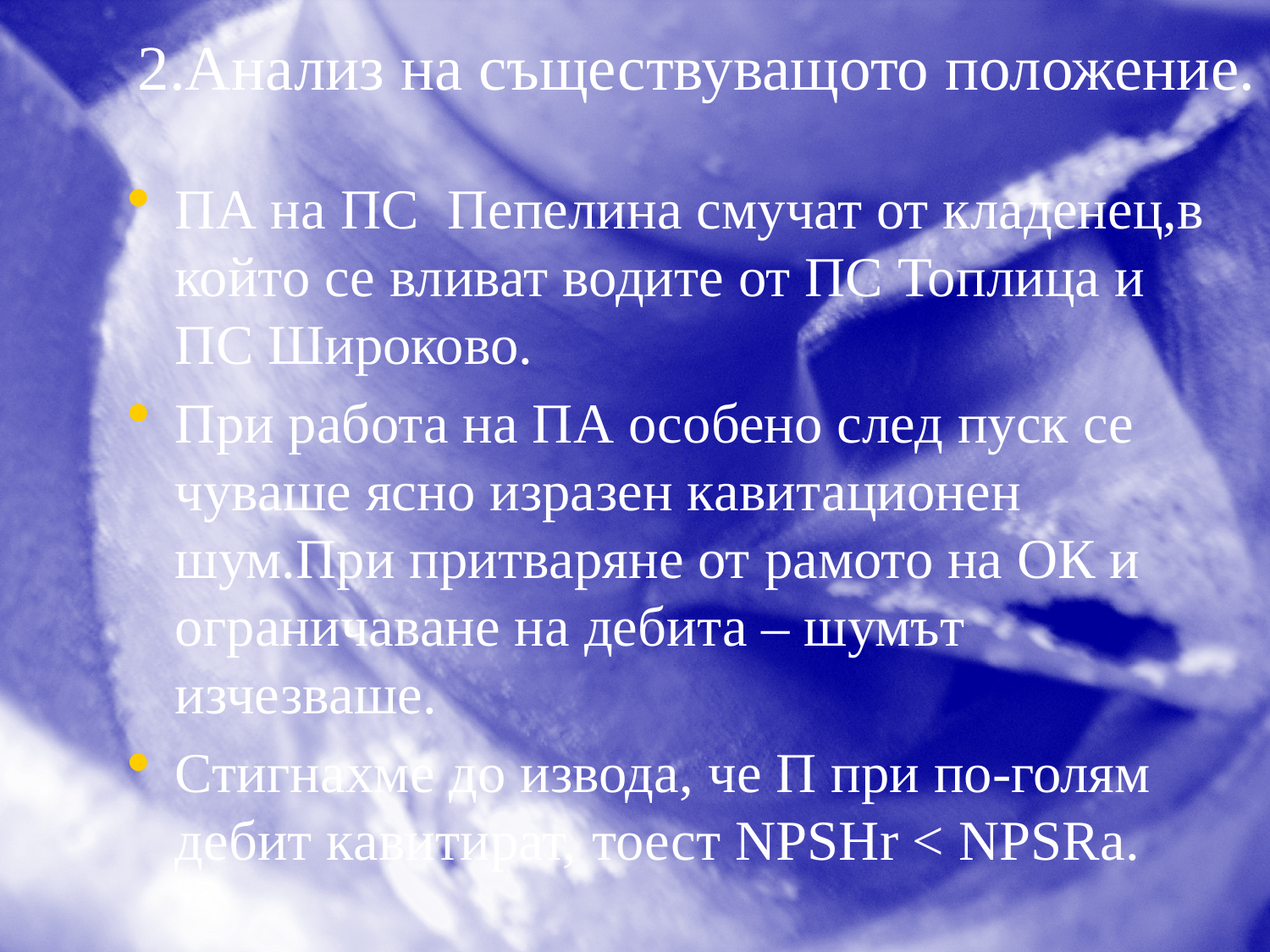

# 2.Анализ на съществуващото положение.
ПА на ПС  Пепелина смучат от кладенец,в който се вливат водите от ПС Топлица и ПС Широково.
При работа на ПА особено след пуск се чуваше ясно изразен кавитационен шум.При притваряне от рамото на ОК и ограничаване на дебита – шумът изчезваше.
Стигнахме до извода, че П при по-голям дебит кавитират, тоест NPSHr < NPSRa.